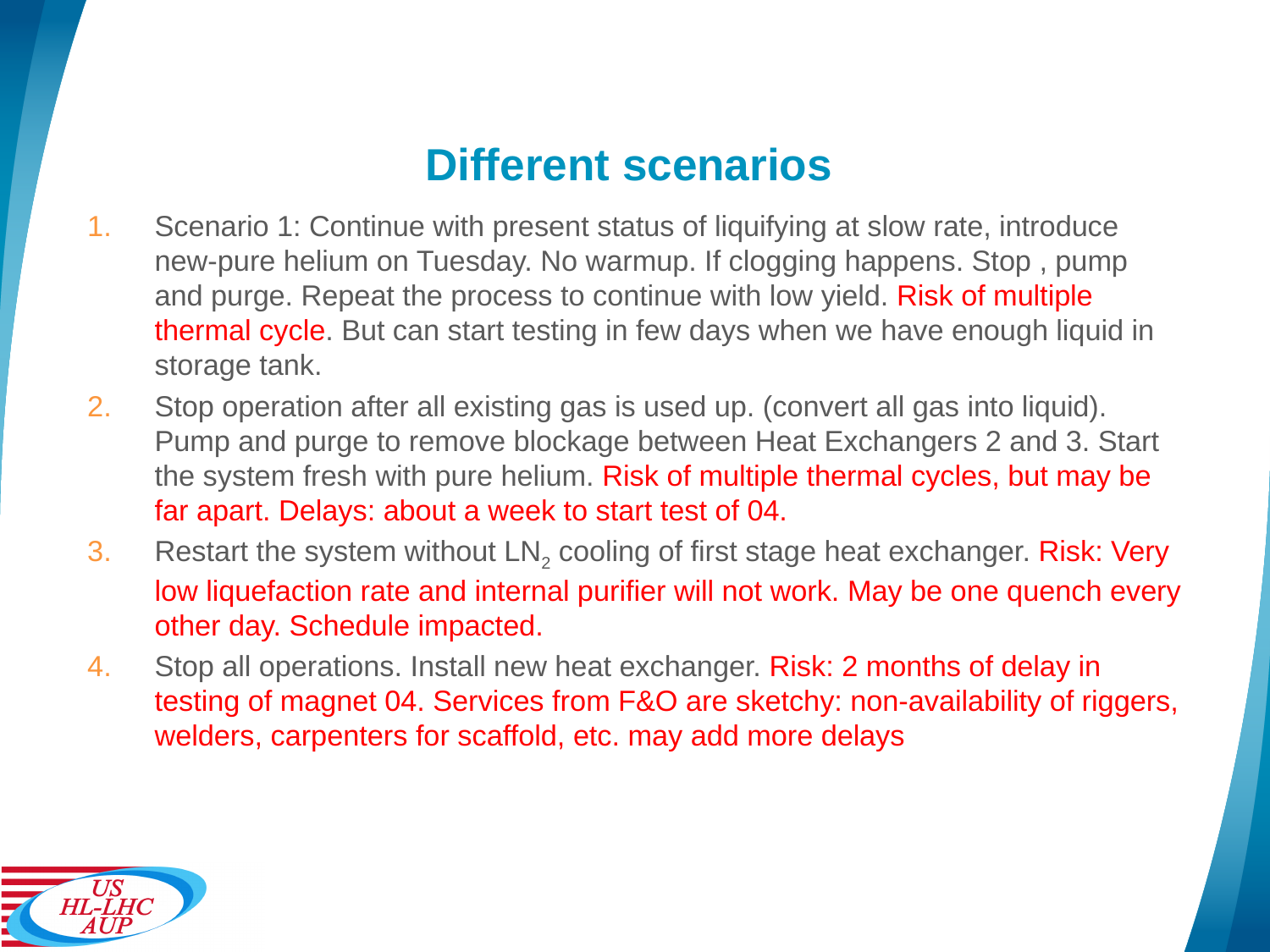

# Different scenarios
Scenario 1: Continue with present status of liquifying at slow rate, introduce new-pure helium on Tuesday. No warmup. If clogging happens. Stop , pump and purge. Repeat the process to continue with low yield. Risk of multiple thermal cycle. But can start testing in few days when we have enough liquid in storage tank.
Stop operation after all existing gas is used up. (convert all gas into liquid). Pump and purge to remove blockage between Heat Exchangers 2 and 3. Start the system fresh with pure helium. Risk of multiple thermal cycles, but may be far apart. Delays: about a week to start test of 04.
Restart the system without LN2 cooling of first stage heat exchanger. Risk: Very low liquefaction rate and internal purifier will not work. May be one quench every other day. Schedule impacted.
Stop all operations. Install new heat exchanger. Risk: 2 months of delay in testing of magnet 04. Services from F&O are sketchy: non-availability of riggers, welders, carpenters for scaffold, etc. may add more delays